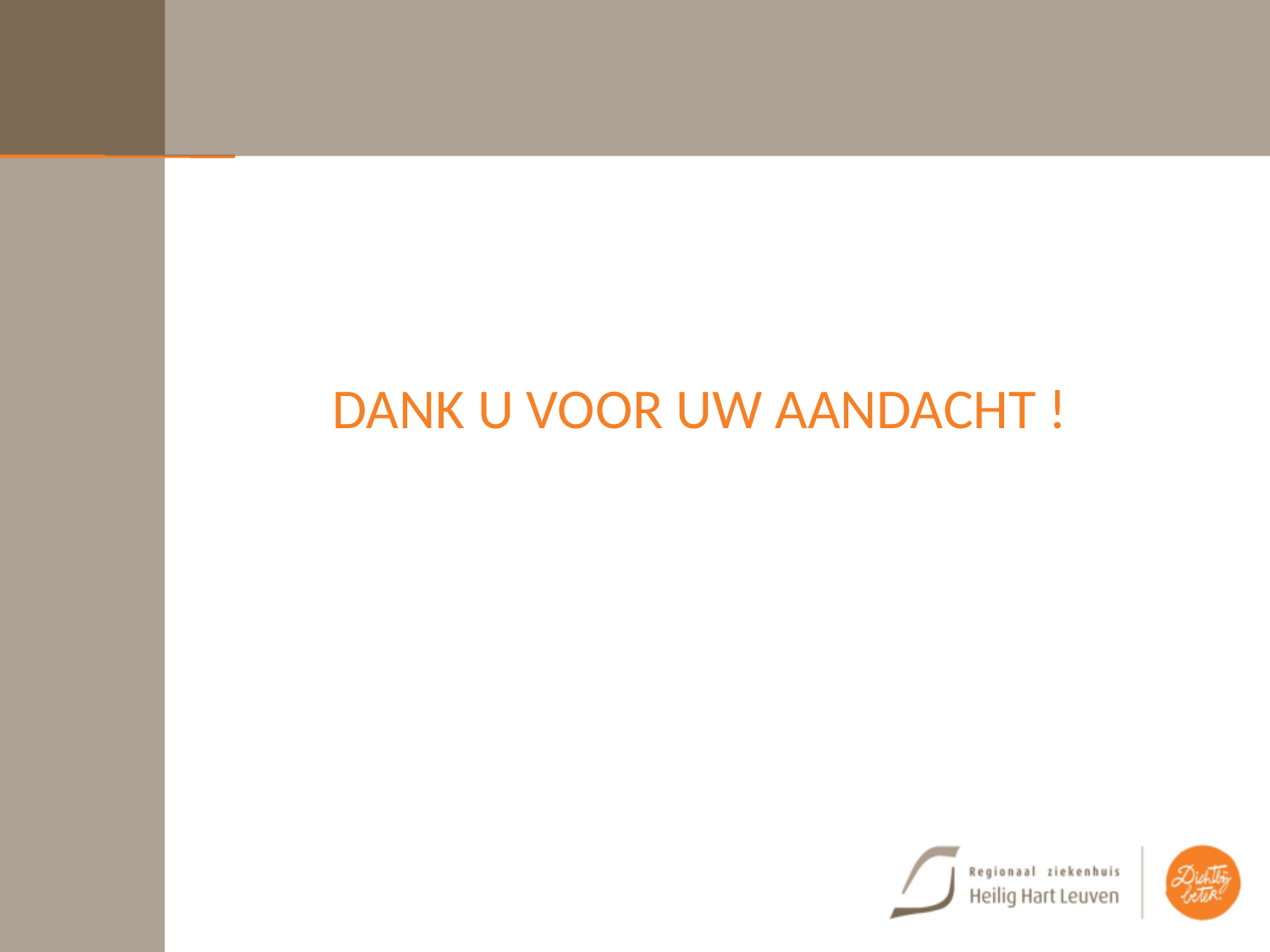

#
DANK U VOOR UW AANDACHT !